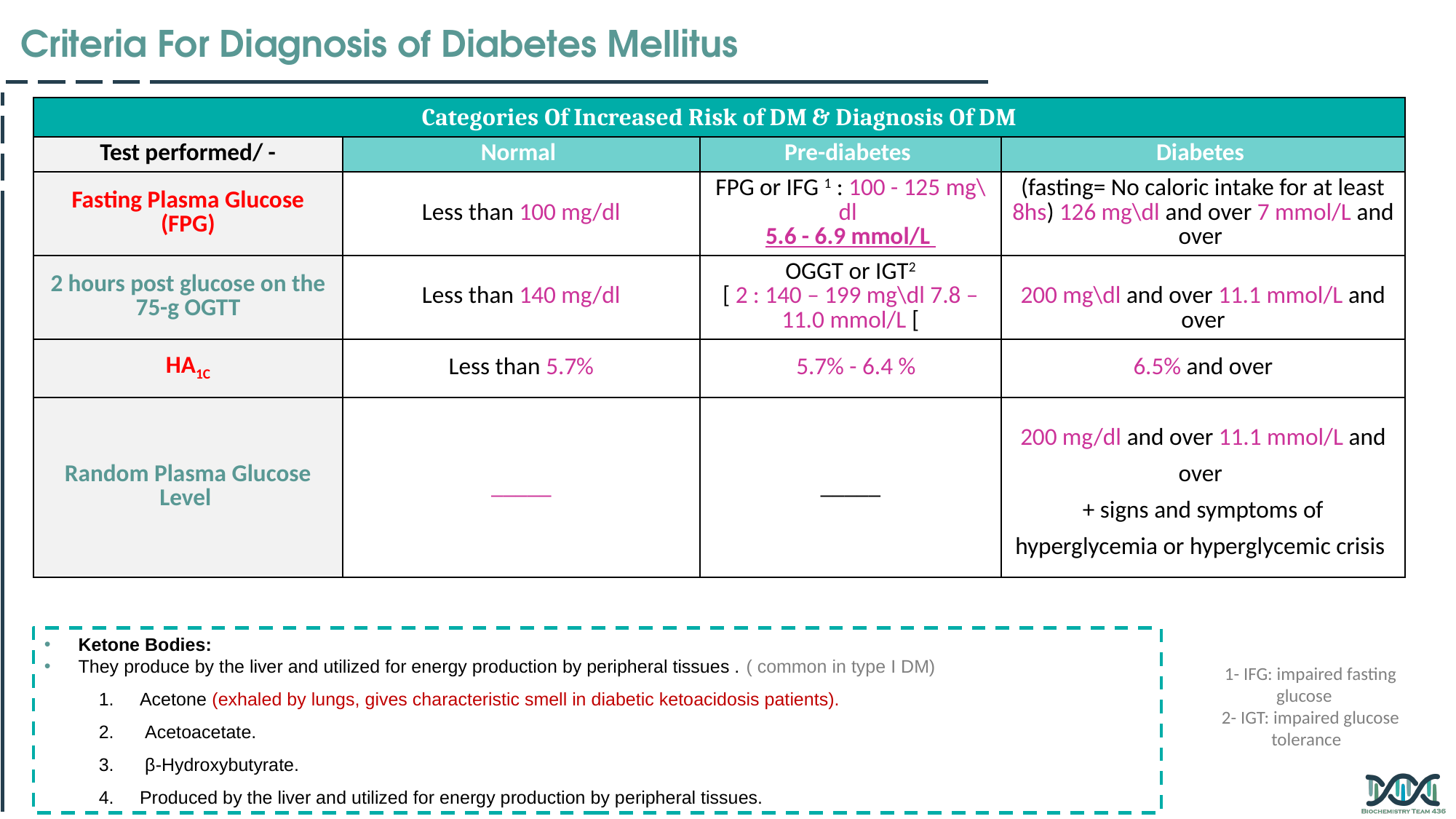

Criteria For Diagnosis of Diabetes Mellitus
| Categories Of Increased Risk of DM & Diagnosis Of DM |  |  |  |
| --- | --- | --- | --- |
| Test performed/ - | Normal | Pre-diabetes | Diabetes |
| Fasting Plasma Glucose (FPG) | Less than 100 mg/dl | FPG or IFG 1 : 100 - 125 mg\dl 5.6 - 6.9 mmol/L | (fasting= No caloric intake for at least 8hs) 126 mg\dl and over 7 mmol/L and over |
| 2 hours post glucose on the 75-g OGTT | Less than 140 mg/dl | OGGT or IGT2 [ 2 : 140 – 199 mg\dl 7.8 – 11.0 mmol/L [ | 200 mg\dl and over 11.1 mmol/L and over |
| HA1C | Less than 5.7% | 5.7% - 6.4 % | 6.5% and over |
| Random Plasma Glucose Level | \_\_\_\_\_ | \_\_\_\_\_ | 200 mg/dl and over 11.1 mmol/L and over + signs and symptoms of hyperglycemia or hyperglycemic crisis |
Ketone Bodies:
They produce by the liver and utilized for energy production by peripheral tissues . ( common in type I DM)
Acetone (exhaled by lungs, gives characteristic smell in diabetic ketoacidosis patients).
 Acetoacetate.
 β-Hydroxybutyrate.
Produced by the liver and utilized for energy production by peripheral tissues.
1- IFG: impaired fasting glucose
2- IGT: impaired glucose tolerance